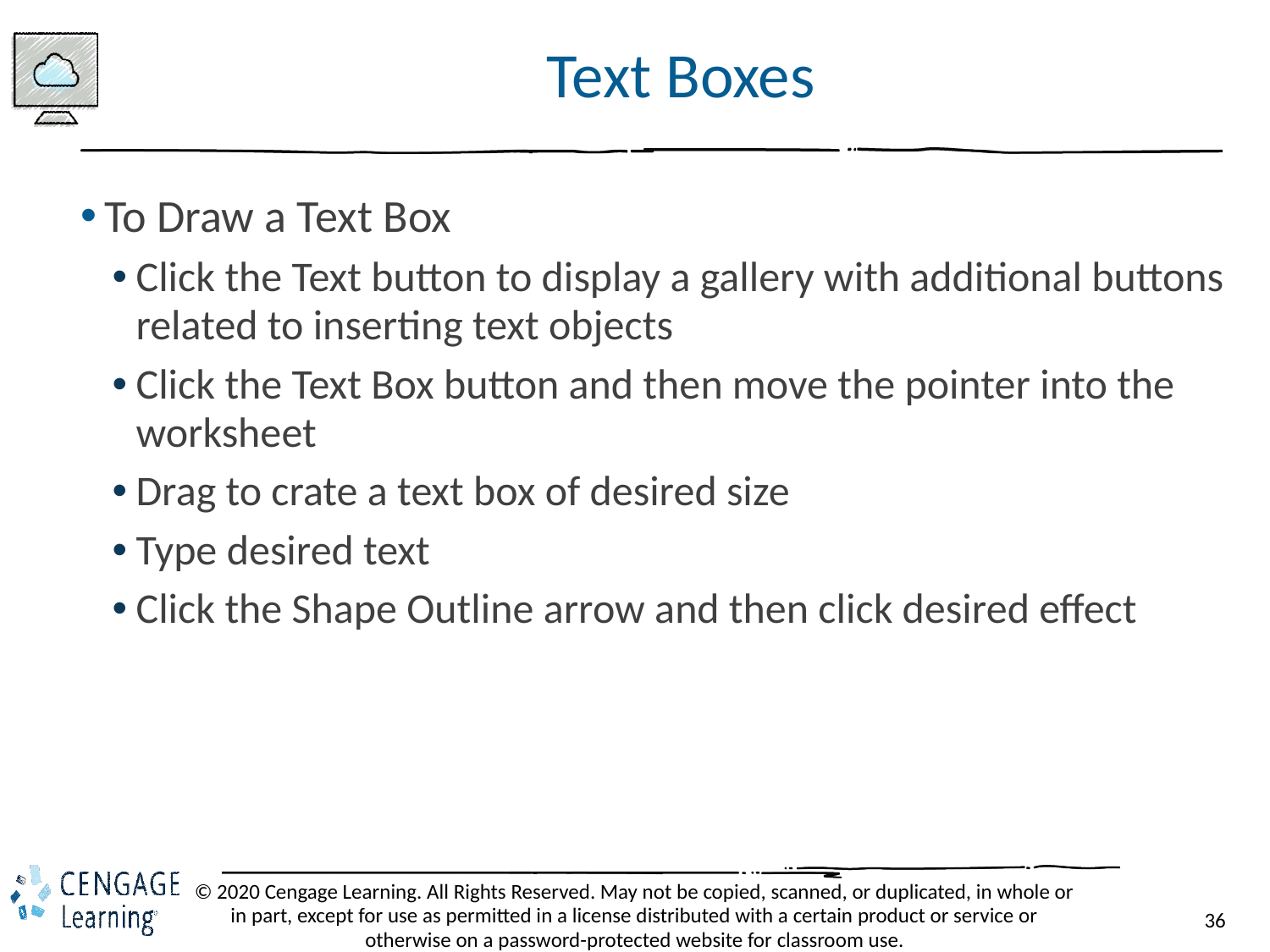

# Text Boxes
To Draw a Text Box
Click the Text button to display a gallery with additional buttons related to inserting text objects
Click the Text Box button and then move the pointer into the worksheet
Drag to crate a text box of desired size
Type desired text
Click the Shape Outline arrow and then click desired effect